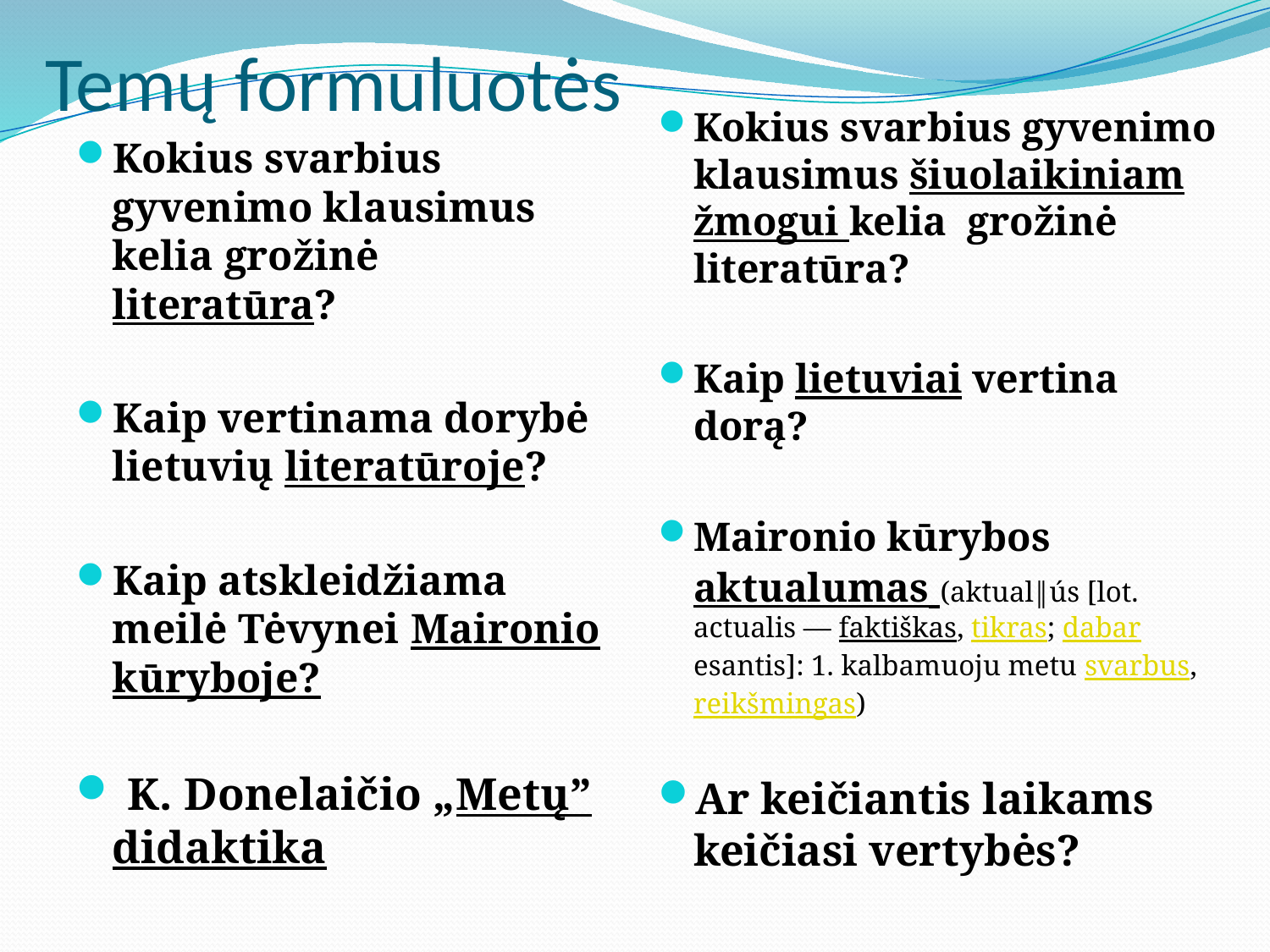

# Temų formuluotės
Kokius svarbius gyvenimo klausimus šiuolaikiniam žmogui kelia  grožinė literatūra?

Kaip lietuviai vertina dorą?

Maironio kūrybos aktualumas (aktual‖ús [lot. actualis — faktiškas, tikras; dabar esantis]: 1. kalbamuoju metu svarbus, reikšmingas)

Ar keičiantis laikams keičiasi vertybės?
Kokius svarbius gyvenimo klausimus kelia grožinė literatūra?

Kaip vertinama dorybė lietuvių literatūroje?

Kaip atskleidžiama meilė Tėvynei Maironio kūryboje?

 K. Donelaičio „Metų” didaktika